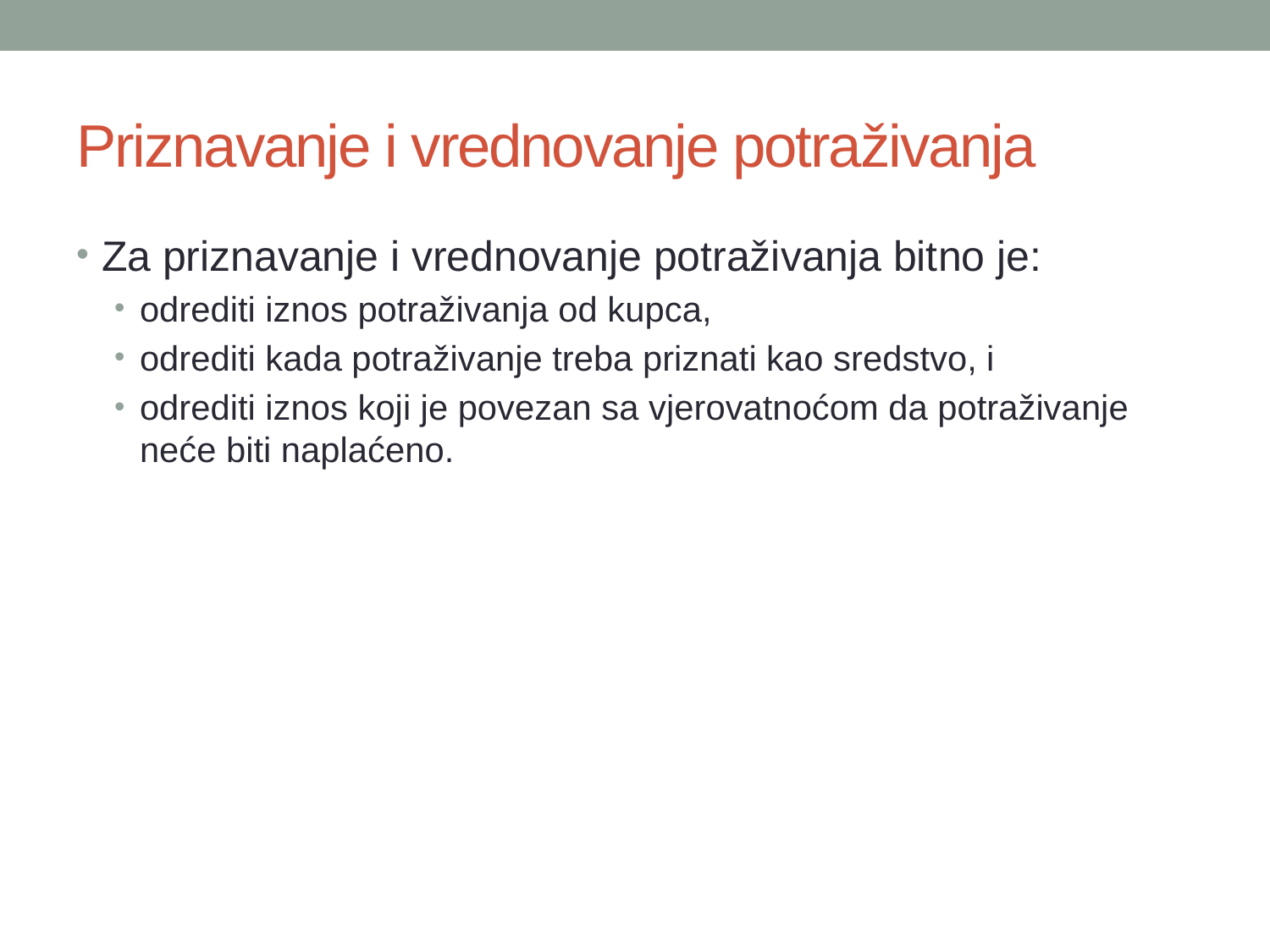

# Priznavanje i vrednovanje potraživanja
Za priznavanje i vrednovanje potraživanja bitno je:
odrediti iznos potraživanja od kupca,
odrediti kada potraživanje treba priznati kao sredstvo, i
odrediti iznos koji je povezan sa vjerovatnoćom da potraživanje neće biti naplaćeno.